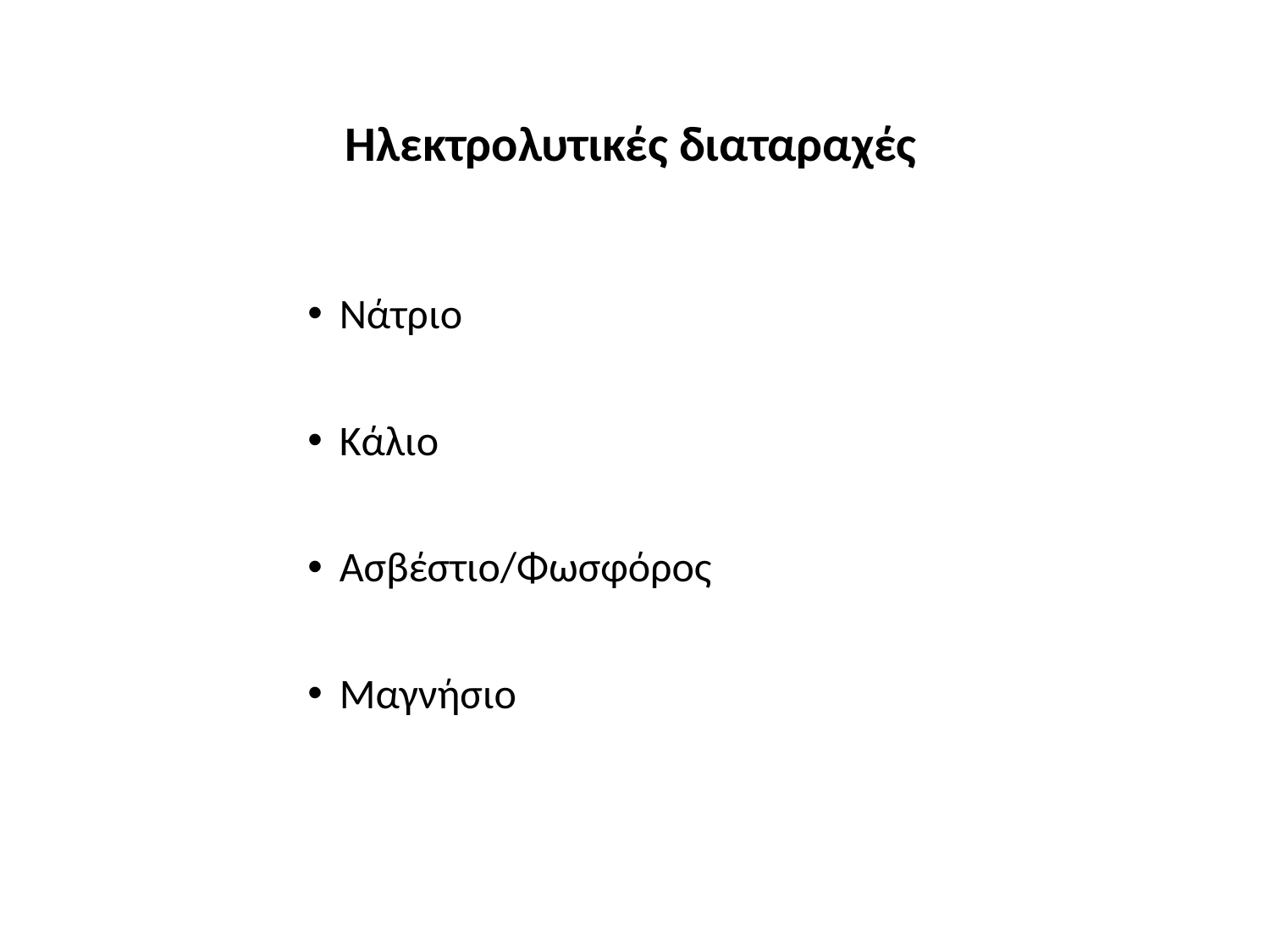

# Ηλεκτρολυτικές διαταραχές
Νάτριο

Κάλιο

Ασβέστιο/Φωσφόρος

Μαγνήσιο